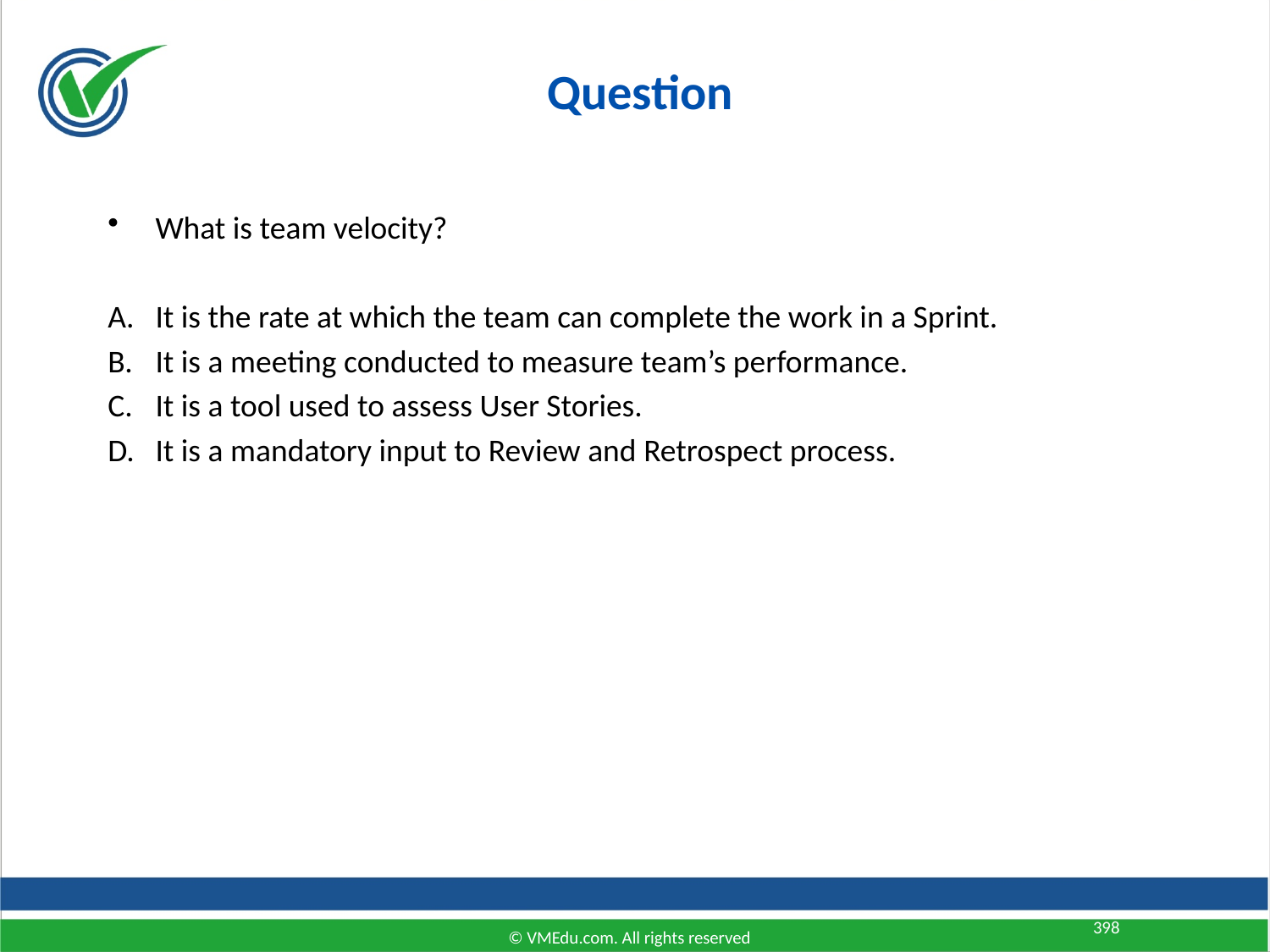

Question
What is team velocity?

It is the rate at which the team can complete the work in a Sprint.
It is a meeting conducted to measure team’s performance.
It is a tool used to assess User Stories.
It is a mandatory input to Review and Retrospect process.

398
© VMEdu.com. All rights reserved